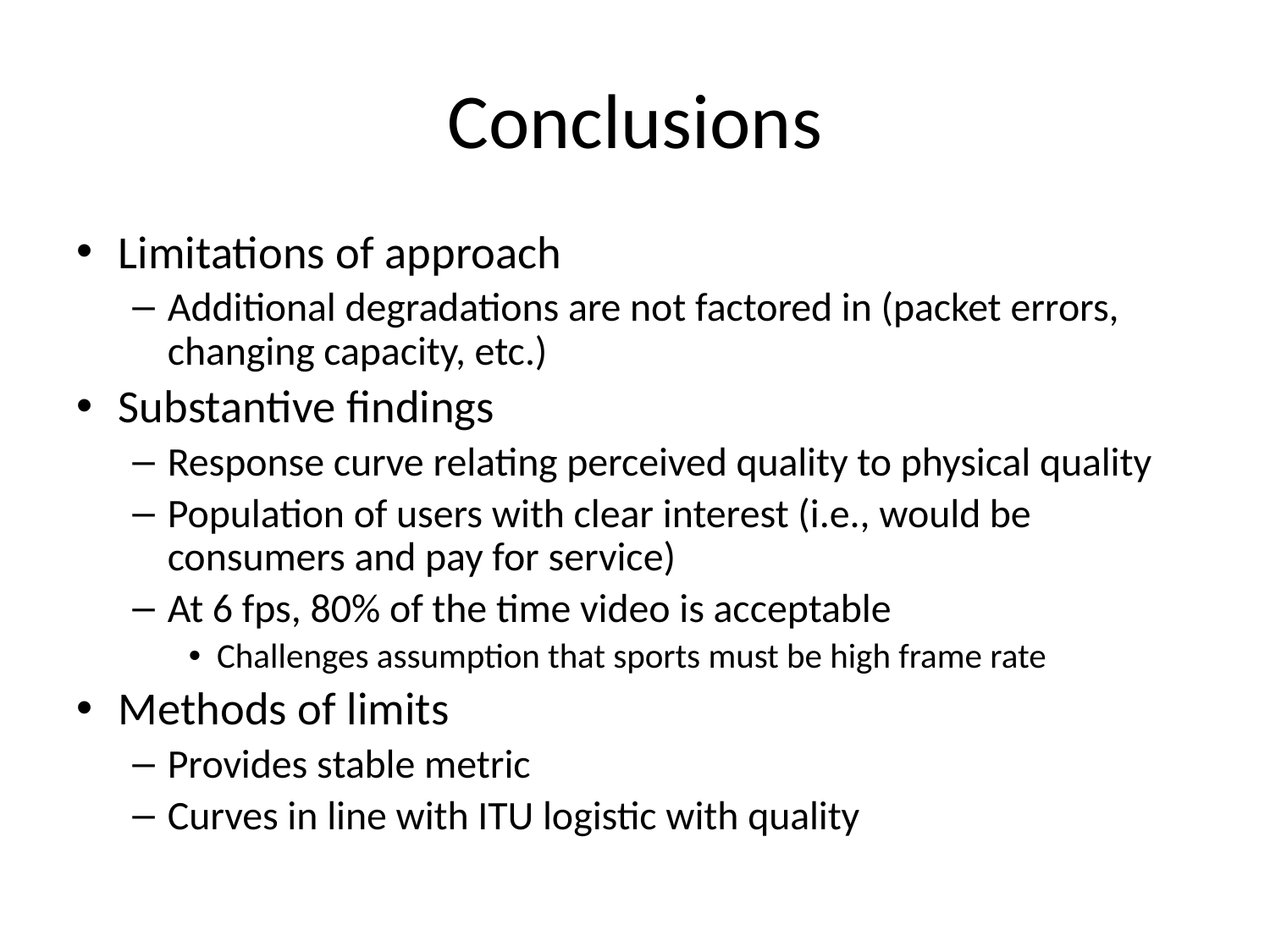

# Conclusions
Limitations of approach
Additional degradations are not factored in (packet errors, changing capacity, etc.)
Substantive findings
Response curve relating perceived quality to physical quality
Population of users with clear interest (i.e., would be consumers and pay for service)
At 6 fps, 80% of the time video is acceptable
Challenges assumption that sports must be high frame rate
Methods of limits
Provides stable metric
Curves in line with ITU logistic with quality